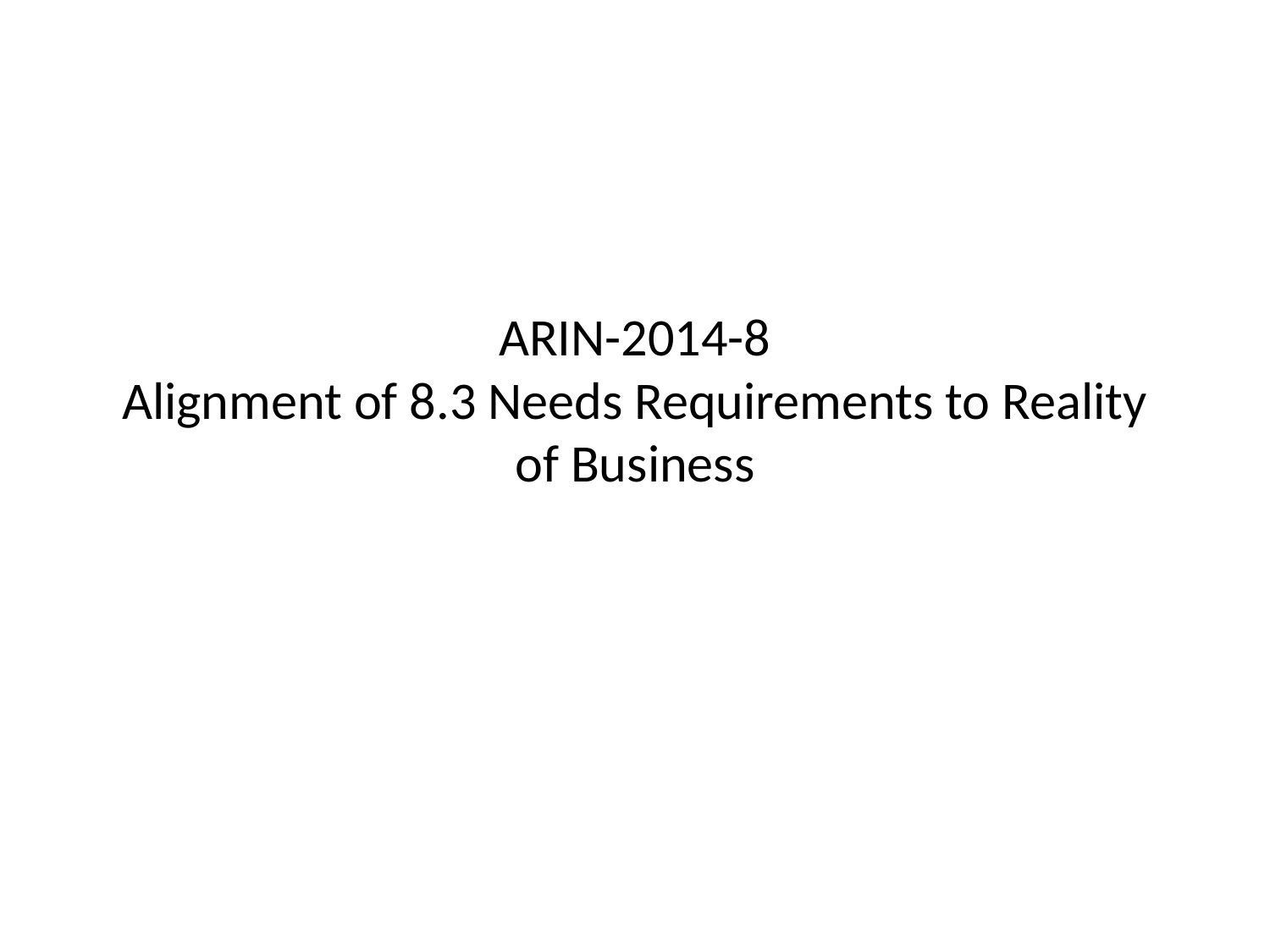

# ARIN-2014-8 Alignment of 8.3 Needs Requirements to Reality of Business